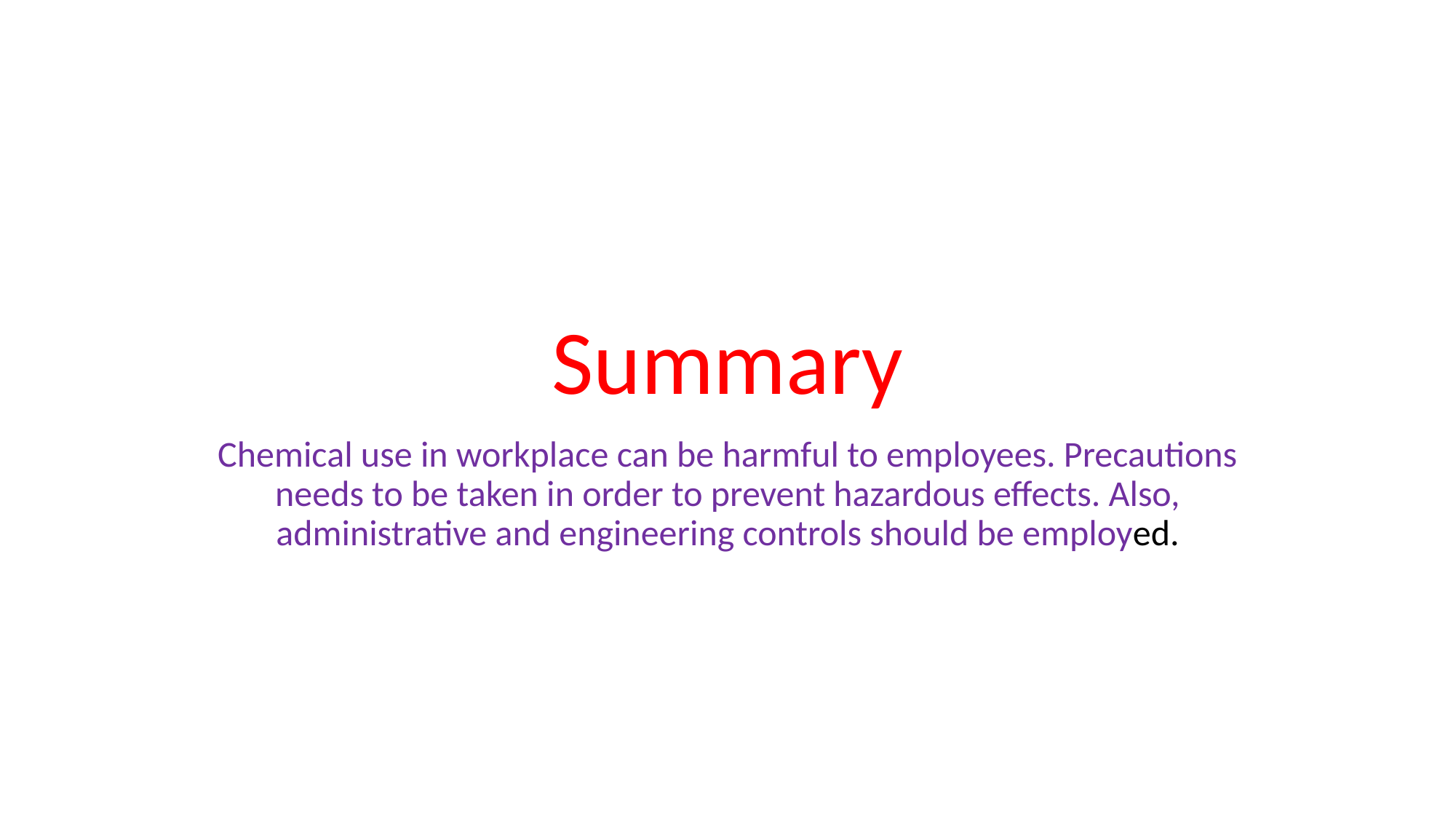

# Summary
Chemical use in workplace can be harmful to employees. Precautions needs to be taken in order to prevent hazardous effects. Also, administrative and engineering controls should be employed.